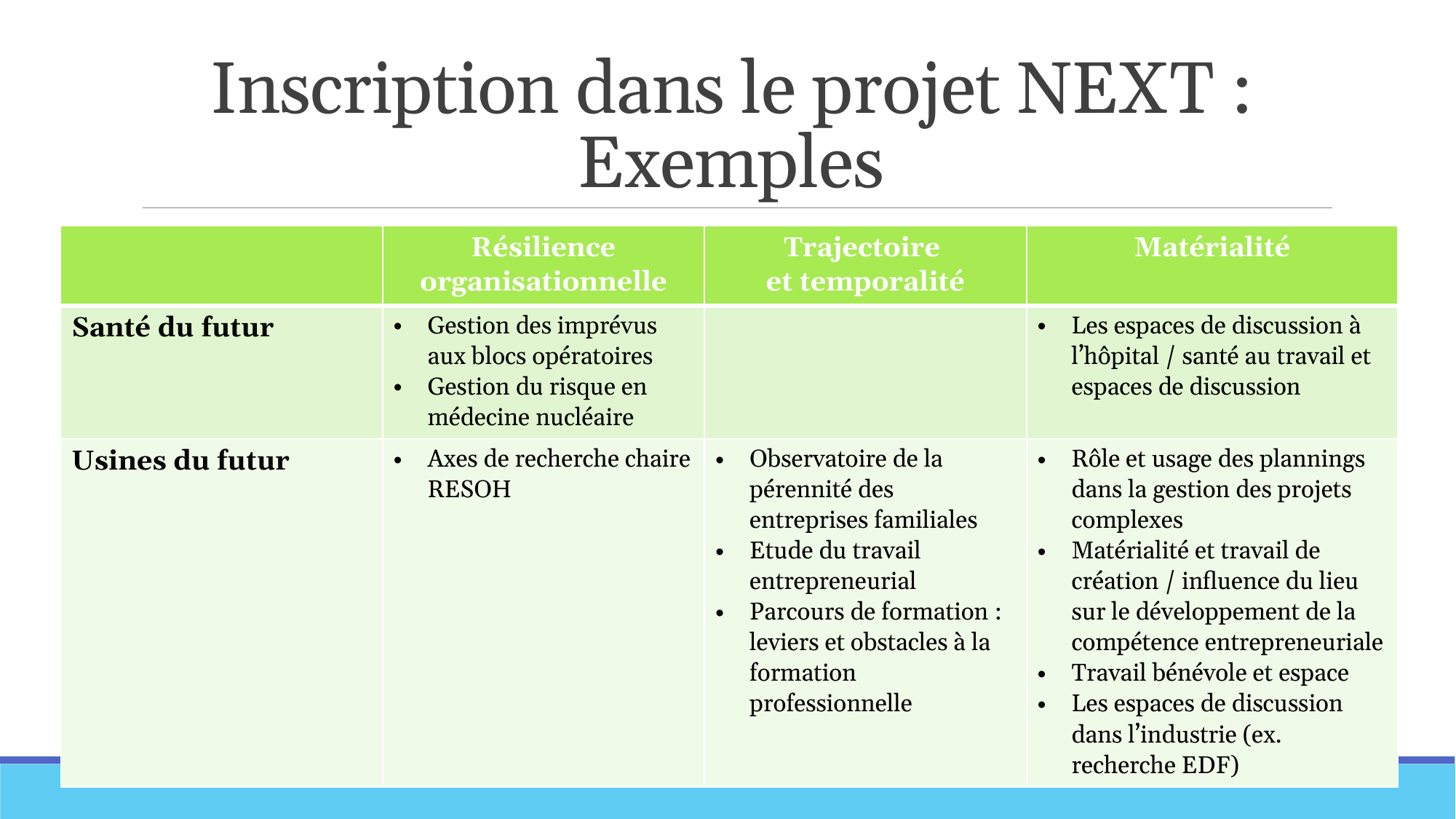

# Inscription dans le projet NEXT : Exemples
|  | Résilience organisationnelle | Trajectoire et temporalité | Matérialité |
| --- | --- | --- | --- |
| Santé du futur | Gestion des imprévus aux blocs opératoires Gestion du risque en médecine nucléaire |  | Les espaces de discussion à l’hôpital / santé au travail et espaces de discussion |
| Usines du futur | Axes de recherche chaire RESOH | Observatoire de la pérennité des entreprises familiales Etude du travail entrepreneurial Parcours de formation : leviers et obstacles à la formation professionnelle | Rôle et usage des plannings dans la gestion des projets complexes Matérialité et travail de création / influence du lieu sur le développement de la compétence entrepreneuriale Travail bénévole et espace Les espaces de discussion dans l’industrie (ex. recherche EDF) |